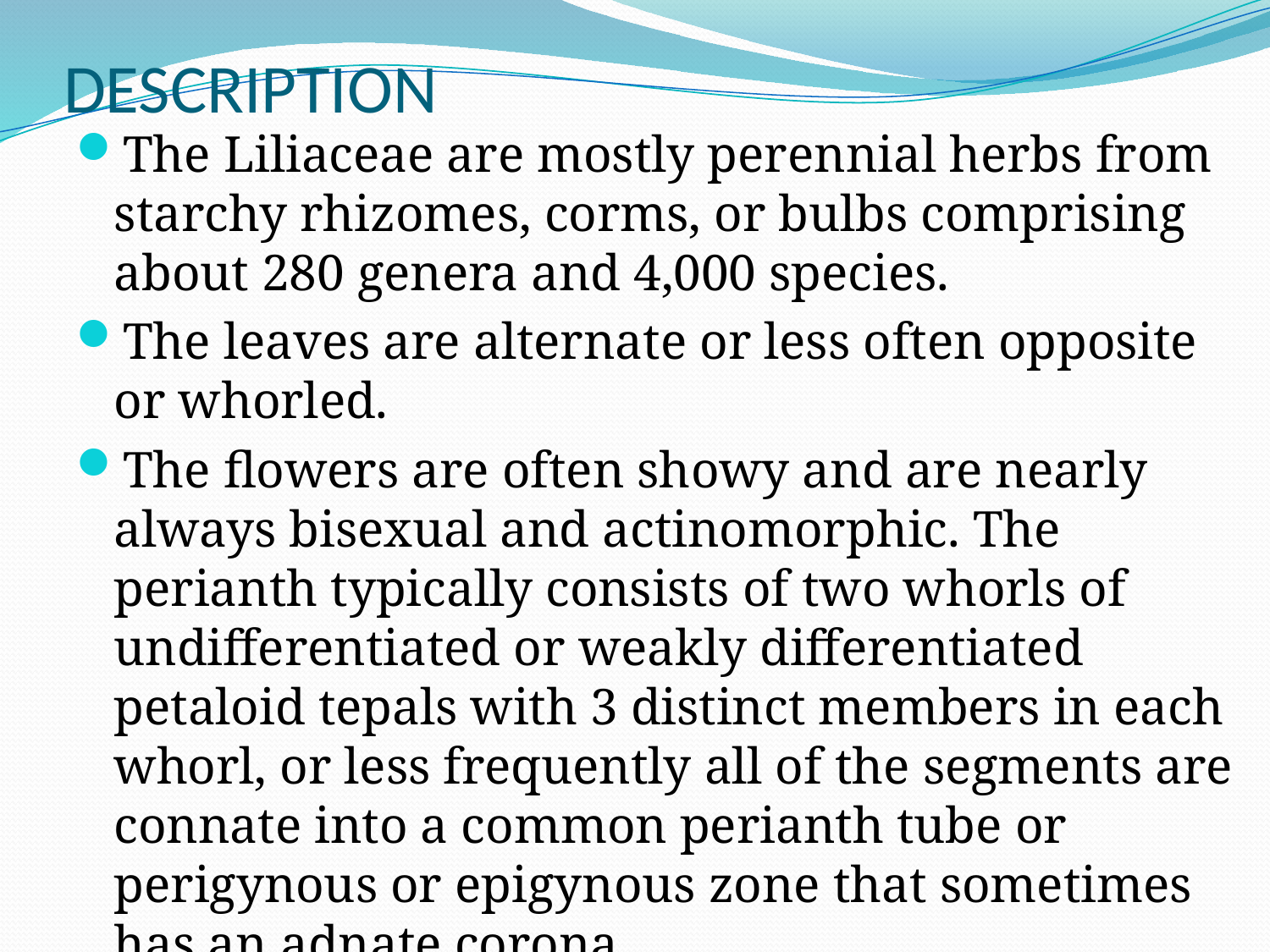

# DESCRIPTION
The Liliaceae are mostly perennial herbs from starchy rhizomes, corms, or bulbs comprising about 280 genera and 4,000 species.
The leaves are alternate or less often opposite or whorled.
The flowers are often showy and are nearly always bisexual and actinomorphic. The perianth typically consists of two whorls of undifferentiated or weakly differentiated petaloid tepals with 3 distinct members in each whorl, or less frequently all of the segments are connate into a common perianth tube or perigynous or epigynous zone that sometimes has an adnate corona.